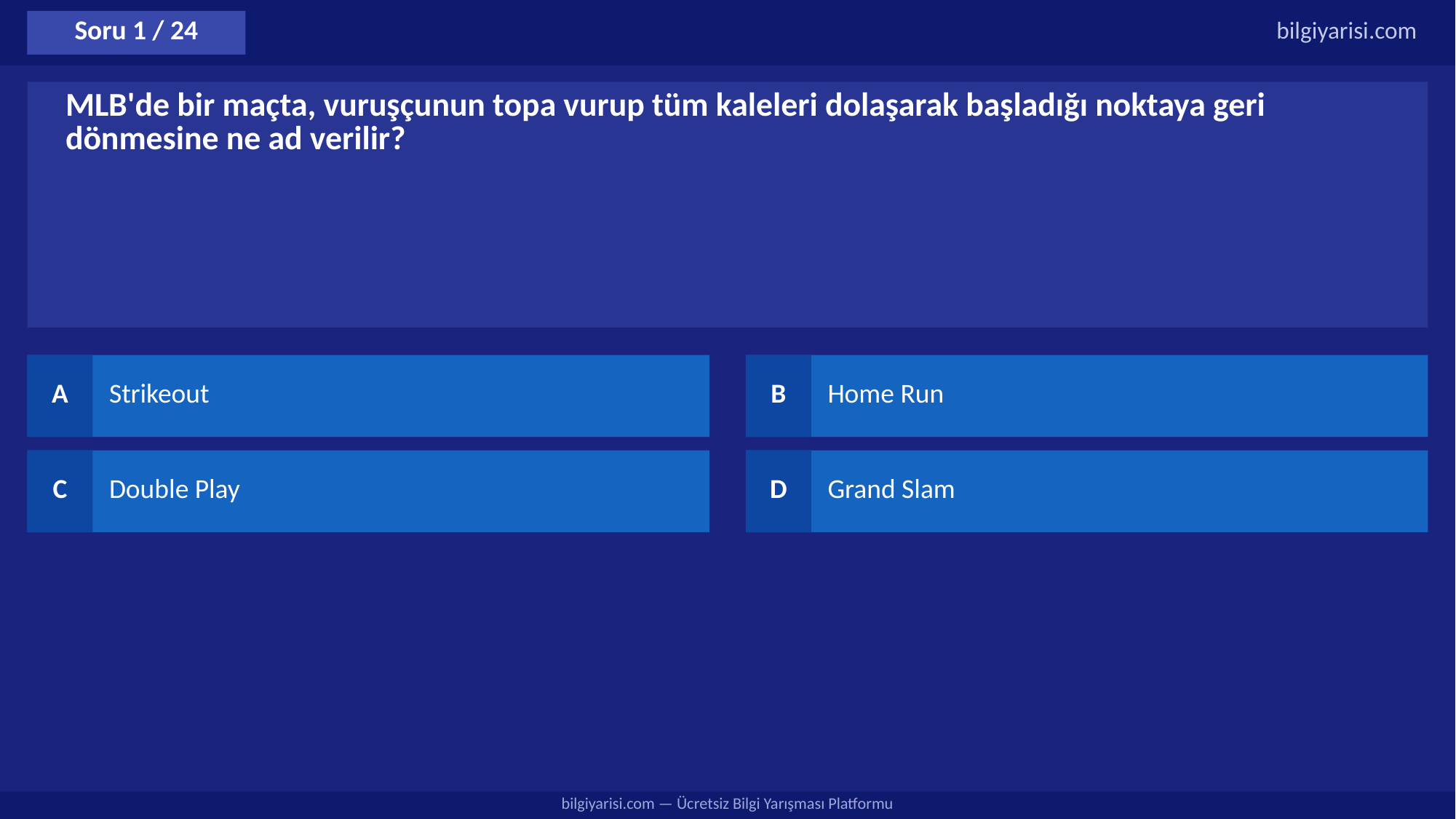

Soru 1 / 24
bilgiyarisi.com

MLB'de bir maçta, vuruşçunun topa vurup tüm kaleleri dolaşarak başladığı noktaya geri dönmesine ne ad verilir?

A
Strikeout

B
Home Run

C
Double Play

D
Grand Slam
bilgiyarisi.com — Ücretsiz Bilgi Yarışması Platformu